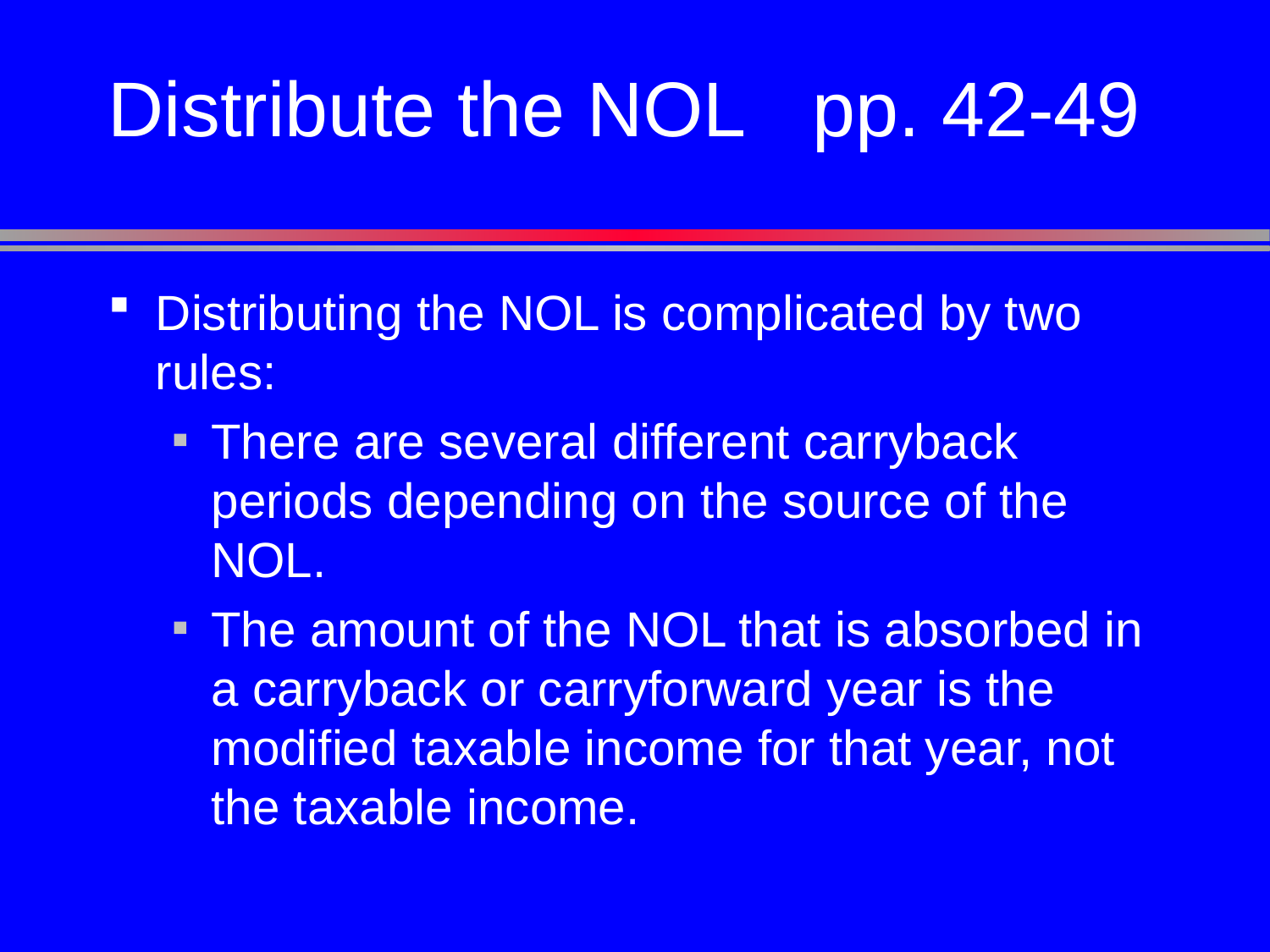

# Distribute the NOL	pp. 42-49
Distributing the NOL is complicated by two rules:
There are several different carryback periods depending on the source of the NOL.
The amount of the NOL that is absorbed in a carryback or carryforward year is the modified taxable income for that year, not the taxable income.